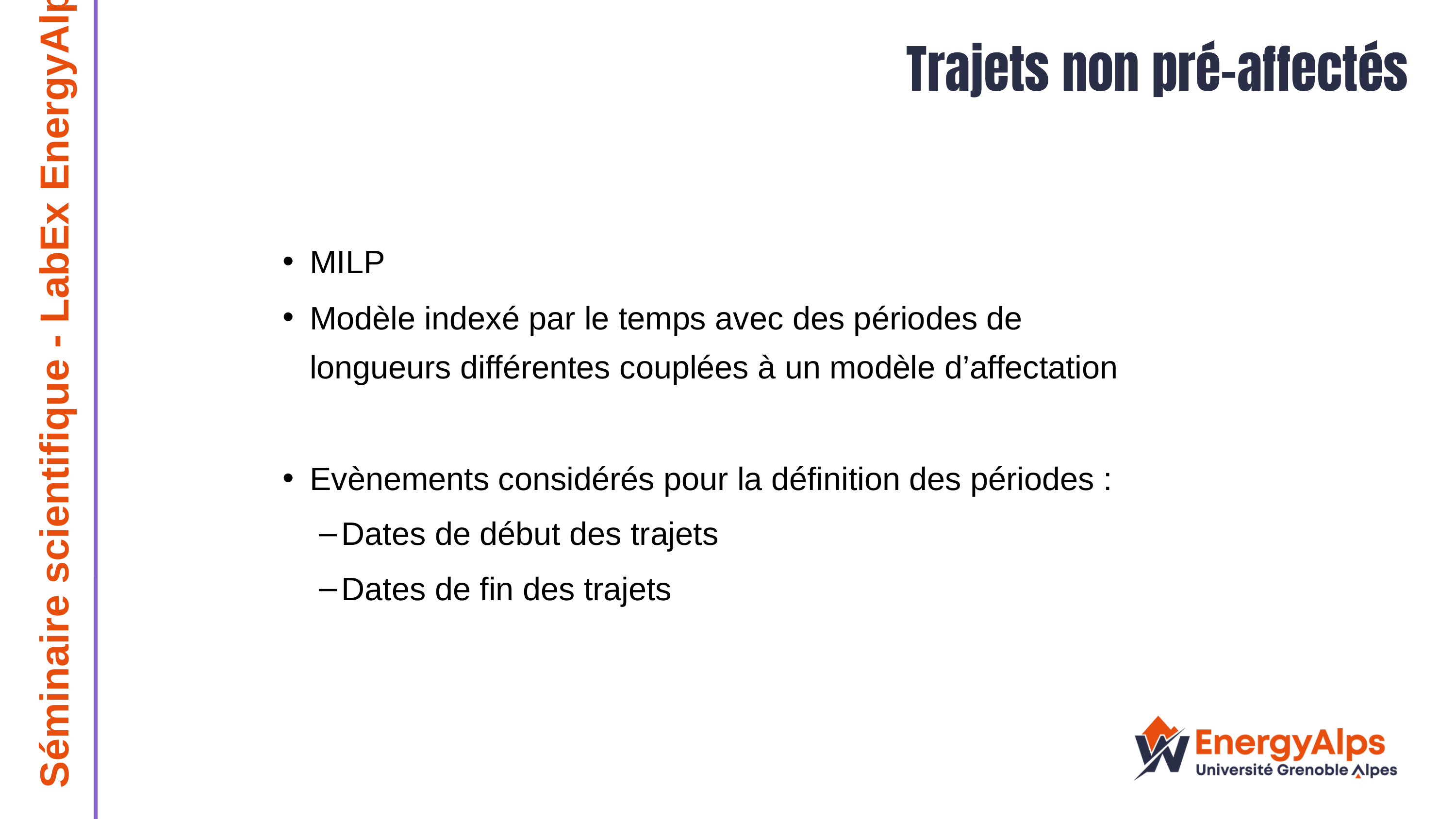

Trajets non pré-affectés
MILP
Modèle indexé par le temps avec des périodes de longueurs différentes couplées à un modèle d’affectation

Evènements considérés pour la définition des périodes :
Dates de début des trajets
Dates de fin des trajets
Séminaire scientifique - LabEx EnergyAlps